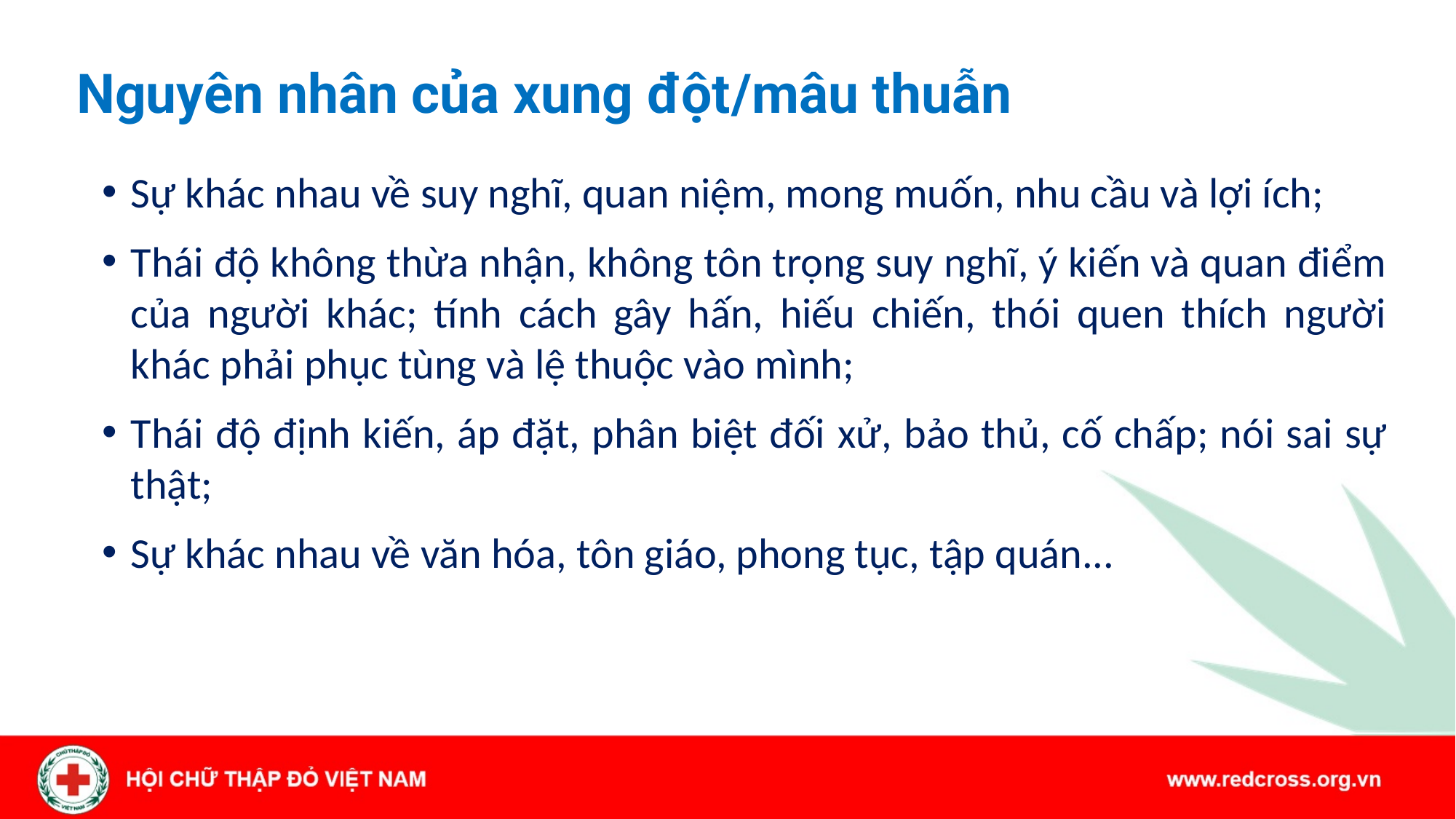

# Nguyên nhân của xung đột/mâu thuẫn
Sự khác nhau về suy nghĩ, quan niệm, mong muốn, nhu cầu và lợi ích;
Thái độ không thừa nhận, không tôn trọng suy nghĩ, ý kiến và quan điểm của người khác; tính cách gây hấn, hiếu chiến, thói quen thích người khác phải phục tùng và lệ thuộc vào mình;
Thái độ định kiến, áp đặt, phân biệt đối xử, bảo thủ, cố chấp; nói sai sự thật;
Sự khác nhau về văn hóa, tôn giáo, phong tục, tập quán...